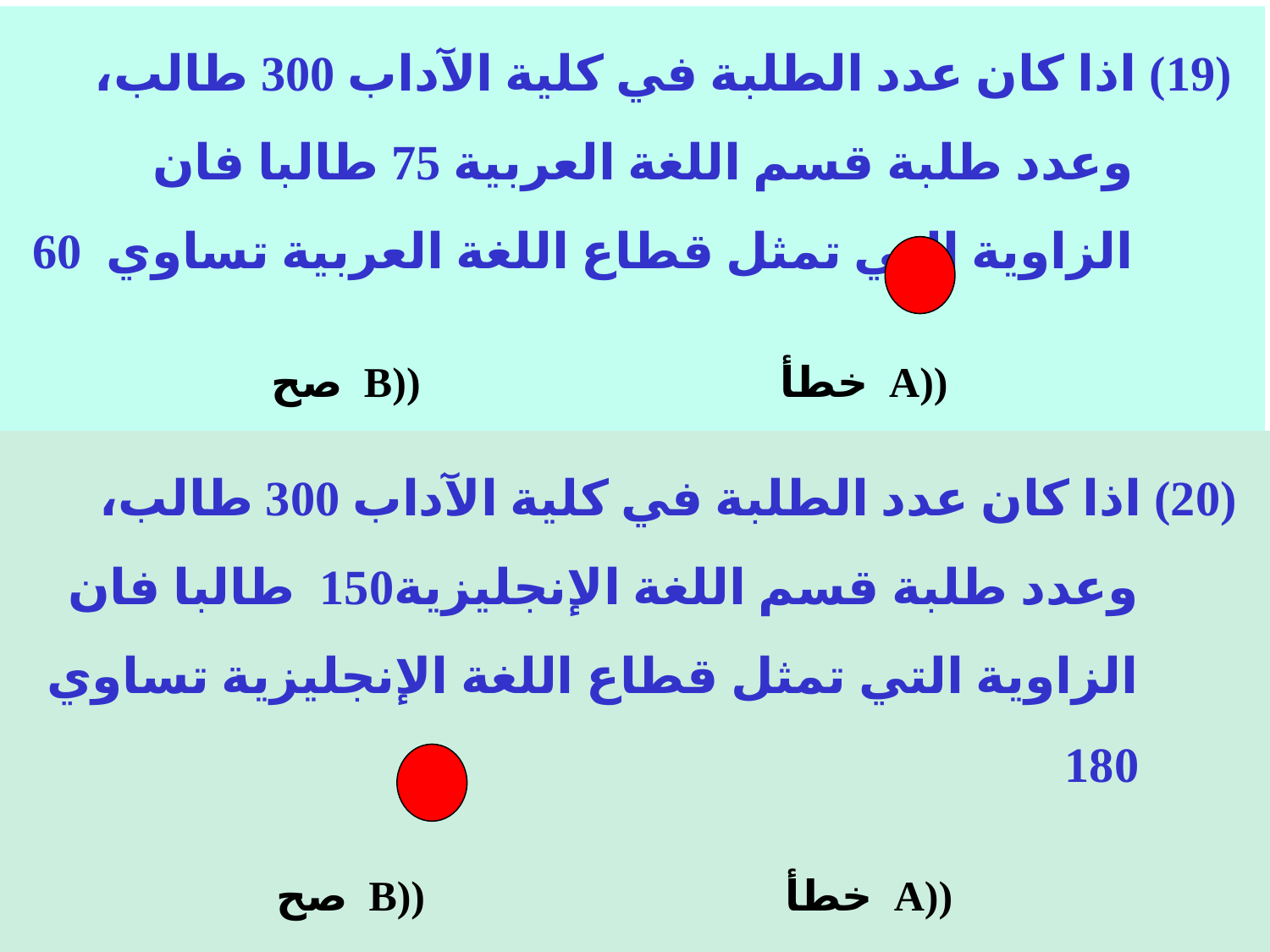

(19) اذا كان عدد الطلبة في كلية الآداب 300 طالب، وعدد طلبة قسم اللغة العربية 75 طالبا فان الزاوية التي تمثل قطاع اللغة العربية تساوي  60
                            ((A  خطأ                                  ((B  صح

 (20) اذا كان عدد الطلبة في كلية الآداب 300 طالب، وعدد طلبة قسم اللغة الإنجليزية150  طالبا فان الزاوية التي تمثل قطاع اللغة الإنجليزية تساوي  180
                            ((A  خطأ                                  ((B  صح